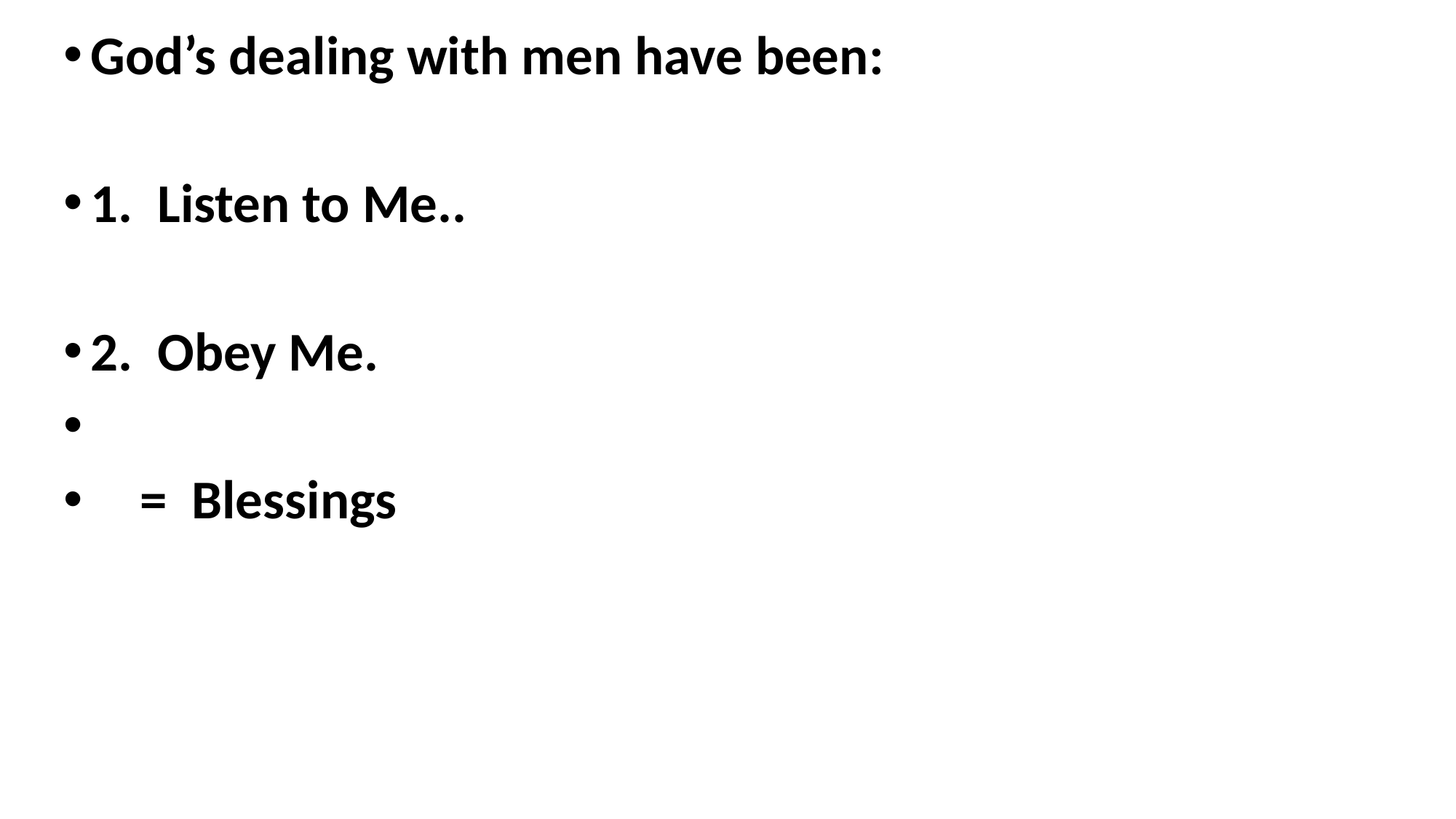

God’s dealing with men have been:

1.  Listen to Me..

2.  Obey Me.

    =  Blessings